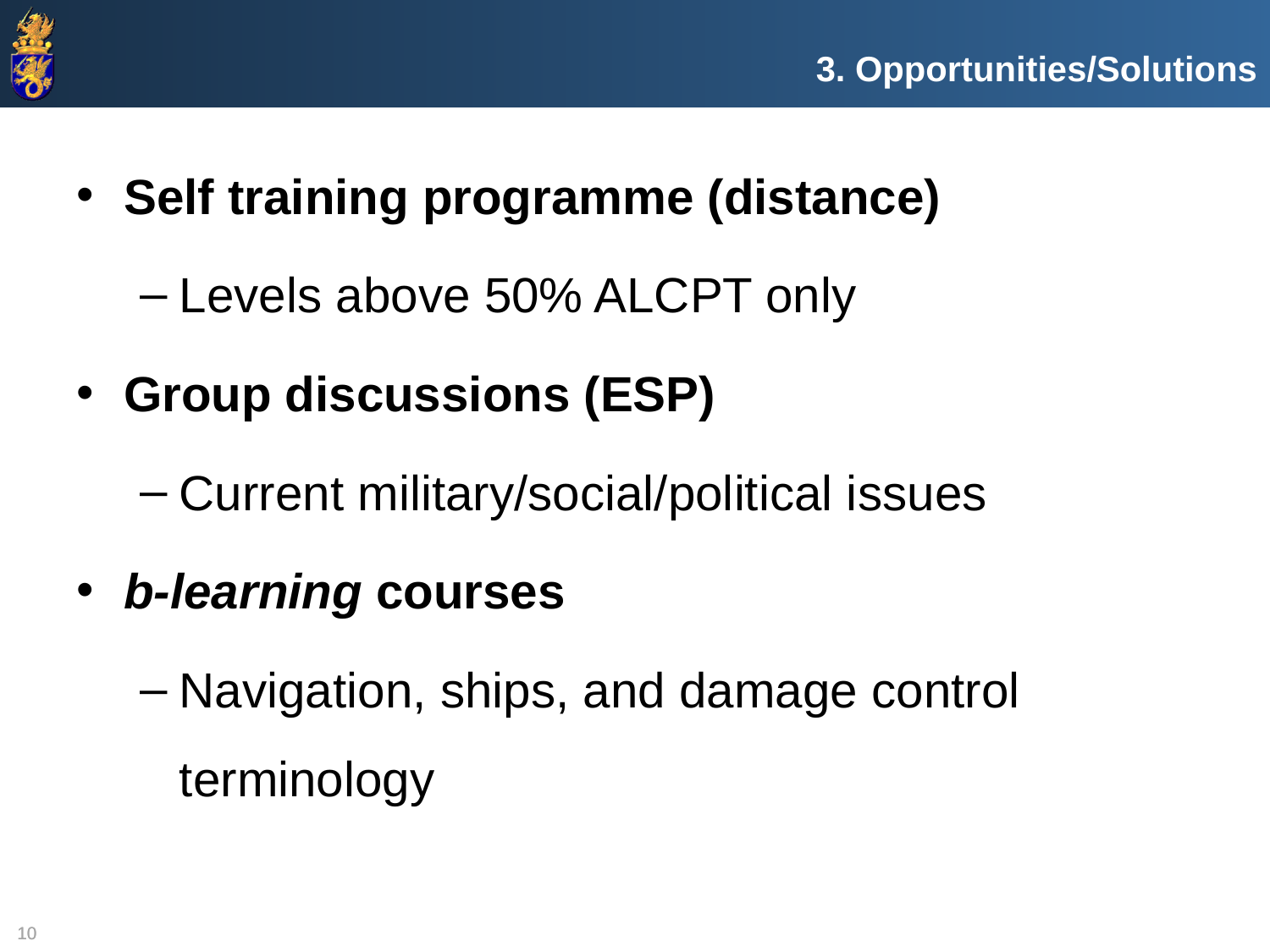

3. Opportunities/Solutions
Self training programme (distance)
Levels above 50% ALCPT only
Group discussions (ESP)
Current military/social/political issues
b-learning courses
Navigation, ships, and damage control terminology